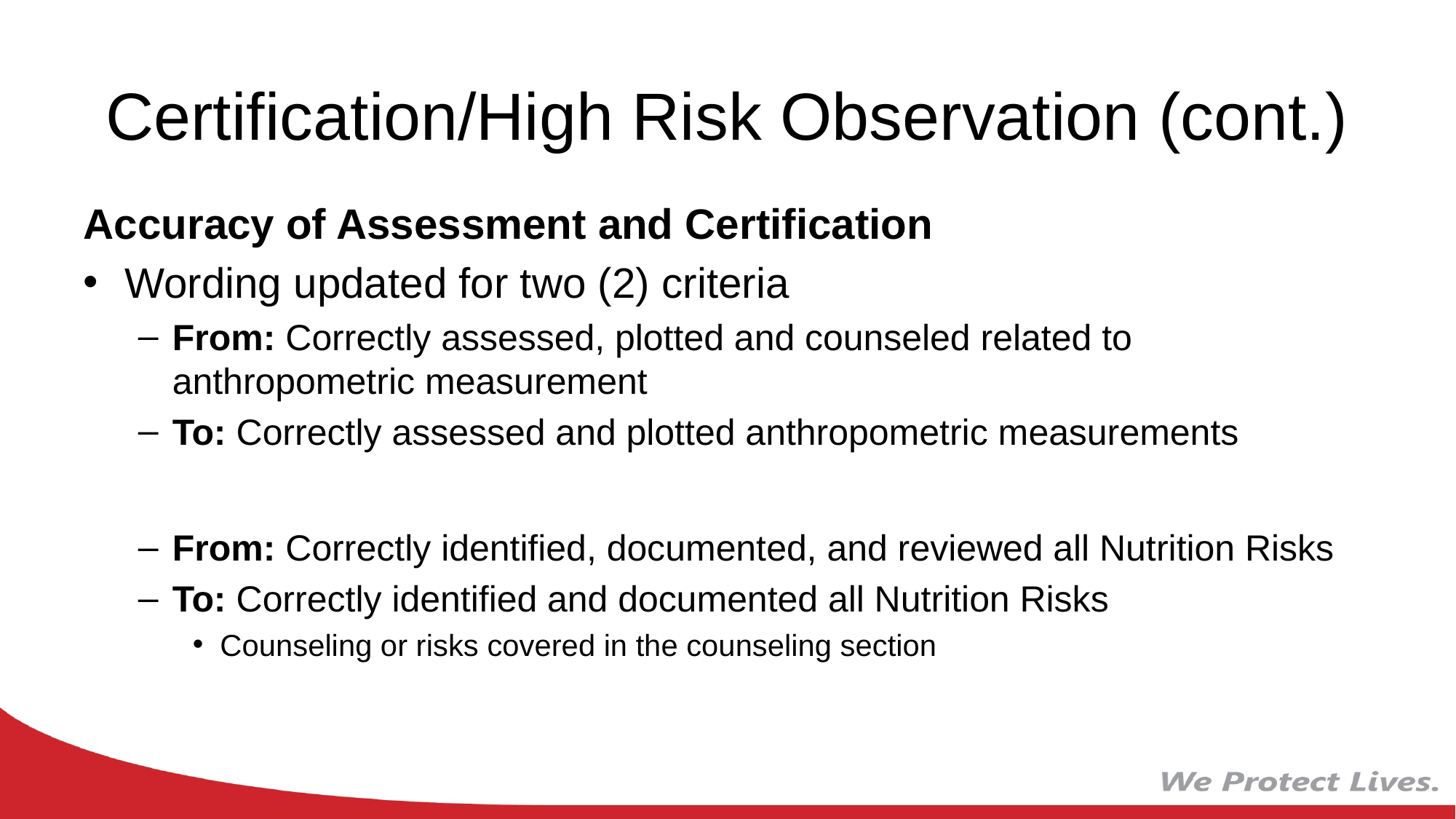

# Certification/High Risk Observation (cont.)
Accuracy of Assessment and Certification
Wording updated for two (2) criteria
From: Correctly assessed, plotted and counseled related to anthropometric measurement
To: Correctly assessed and plotted anthropometric measurements

From: Correctly identified, documented, and reviewed all Nutrition Risks
To: Correctly identified and documented all Nutrition Risks
Counseling or risks covered in the counseling section